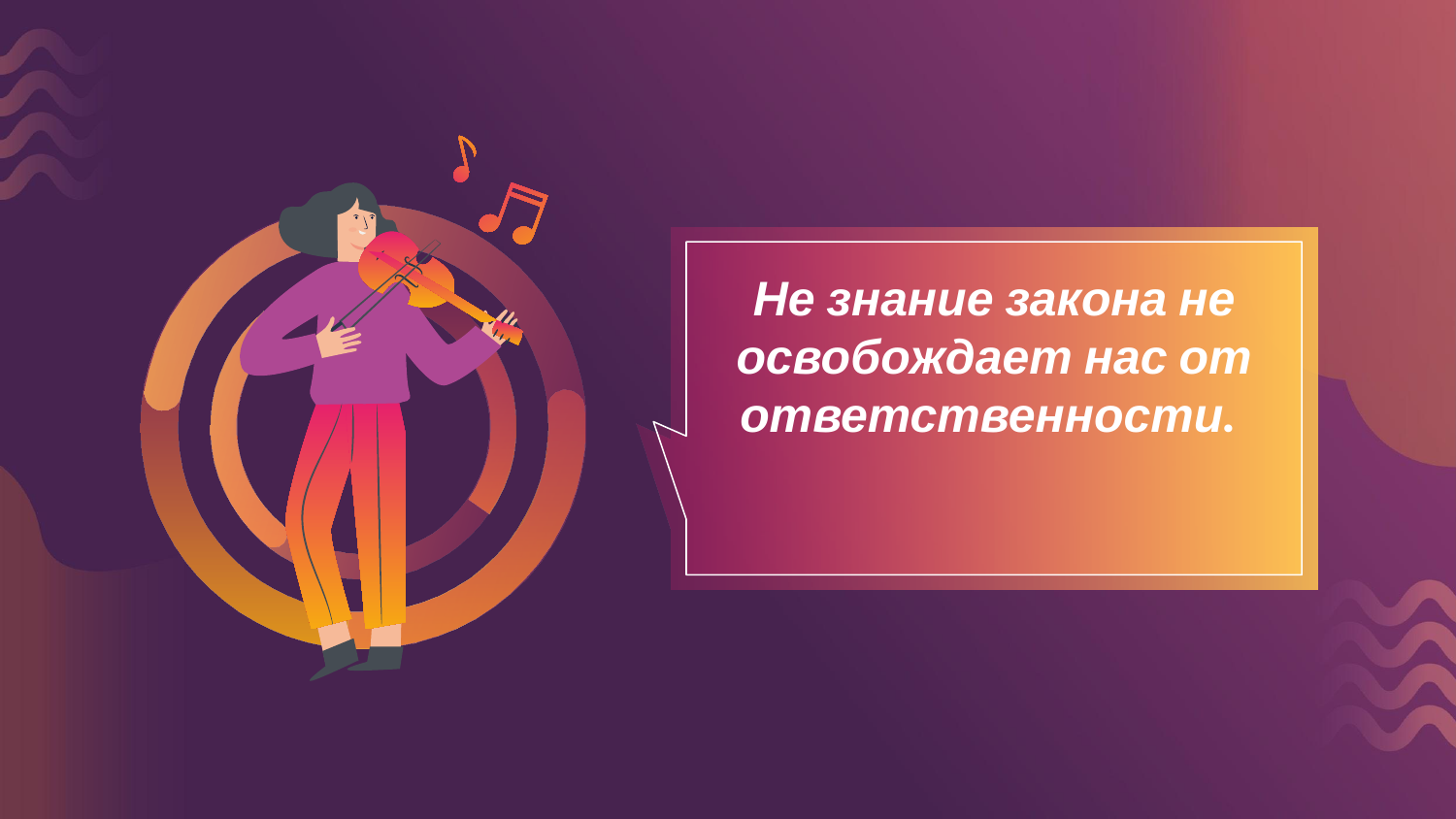

Не знание закона не освобождает нас от ответственности.